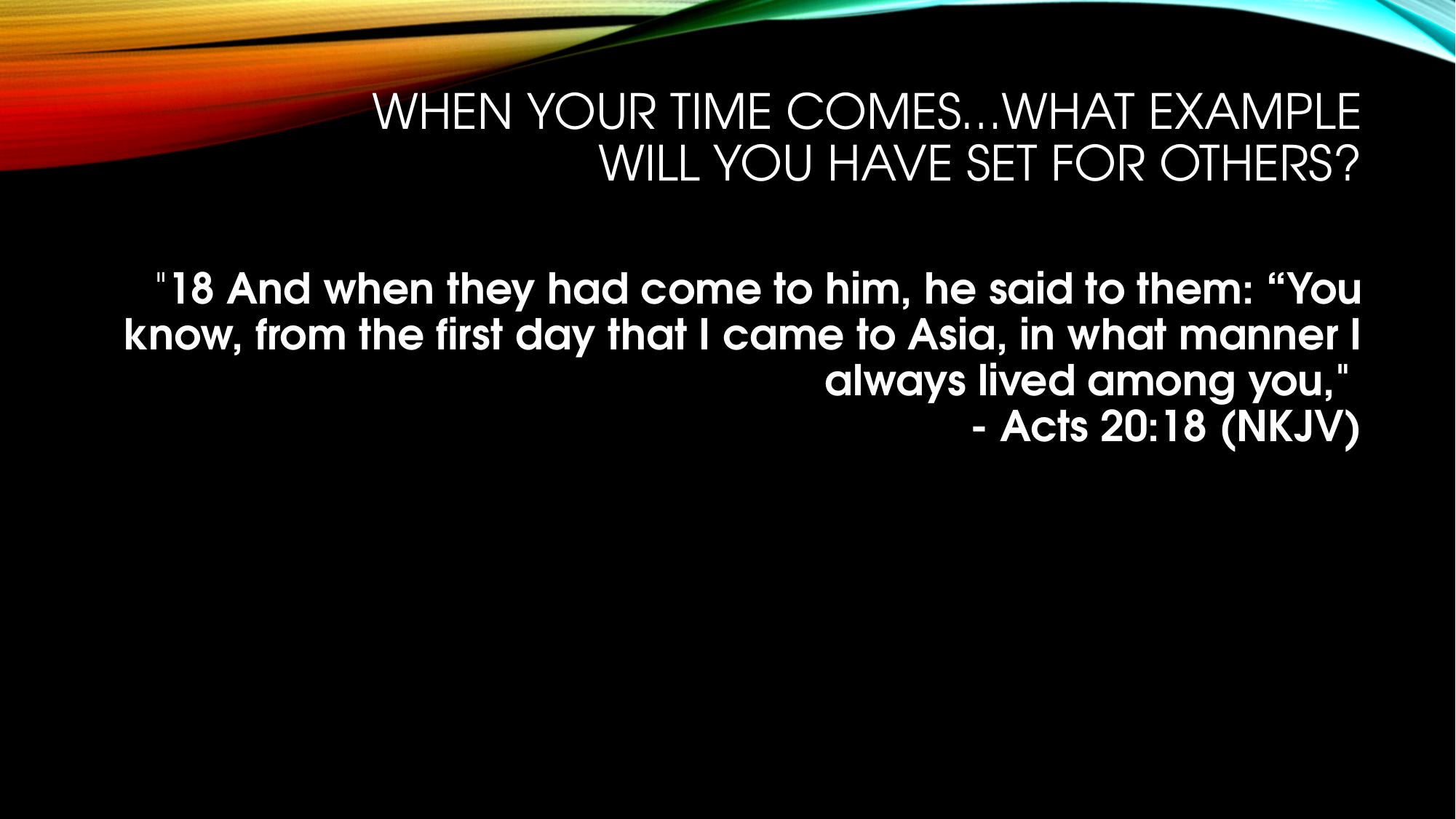

# When your time comes…what example will you have set for others?
"18 And when they had come to him, he said to them: “You know, from the first day that I came to Asia, in what manner I always lived among you,"
- Acts 20:18 (NKJV)